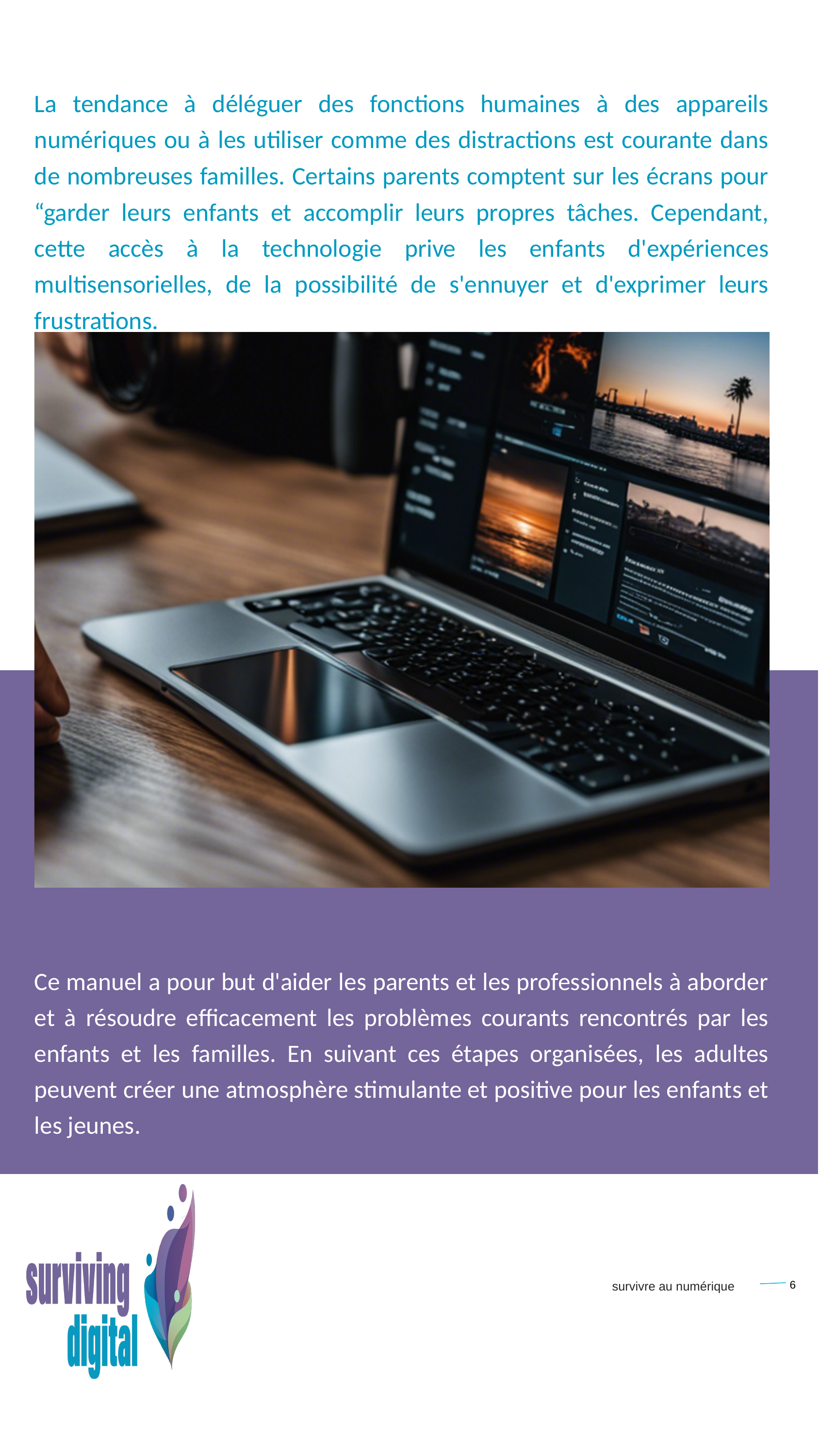

La tendance à déléguer des fonctions humaines à des appareils numériques ou à les utiliser comme des distractions est courante dans de nombreuses familles. Certains parents comptent sur les écrans pour “garder leurs enfants et accomplir leurs propres tâches. Cependant, cette accès à la technologie prive les enfants d'expériences multisensorielles, de la possibilité de s'ennuyer et d'exprimer leurs frustrations.

Ce manuel a pour but d'aider les parents et les professionnels à aborder et à résoudre efficacement les problèmes courants rencontrés par les enfants et les familles. En suivant ces étapes organisées, les adultes peuvent créer une atmosphère stimulante et positive pour les enfants et les jeunes.

6
survivre au numérique